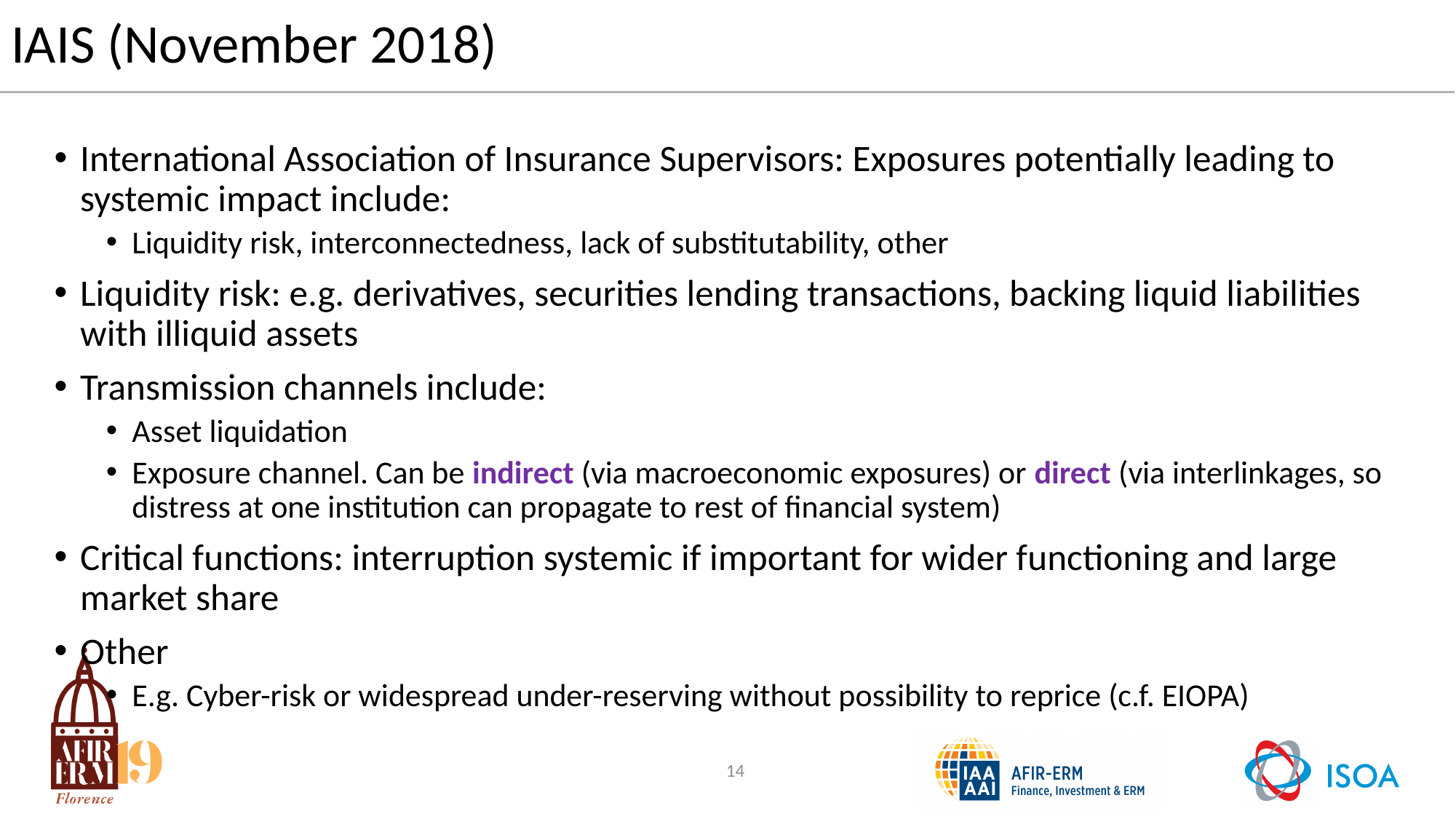

# IAIS (November 2018)
International Association of Insurance Supervisors: Exposures potentially leading to systemic impact include:
Liquidity risk, interconnectedness, lack of substitutability, other
Liquidity risk: e.g. derivatives, securities lending transactions, backing liquid liabilities with illiquid assets
Transmission channels include:
Asset liquidation
Exposure channel. Can be indirect (via macroeconomic exposures) or direct (via interlinkages, so distress at one institution can propagate to rest of financial system)
Critical functions: interruption systemic if important for wider functioning and large market share
Other
E.g. Cyber-risk or widespread under-reserving without possibility to reprice (c.f. EIOPA)
14